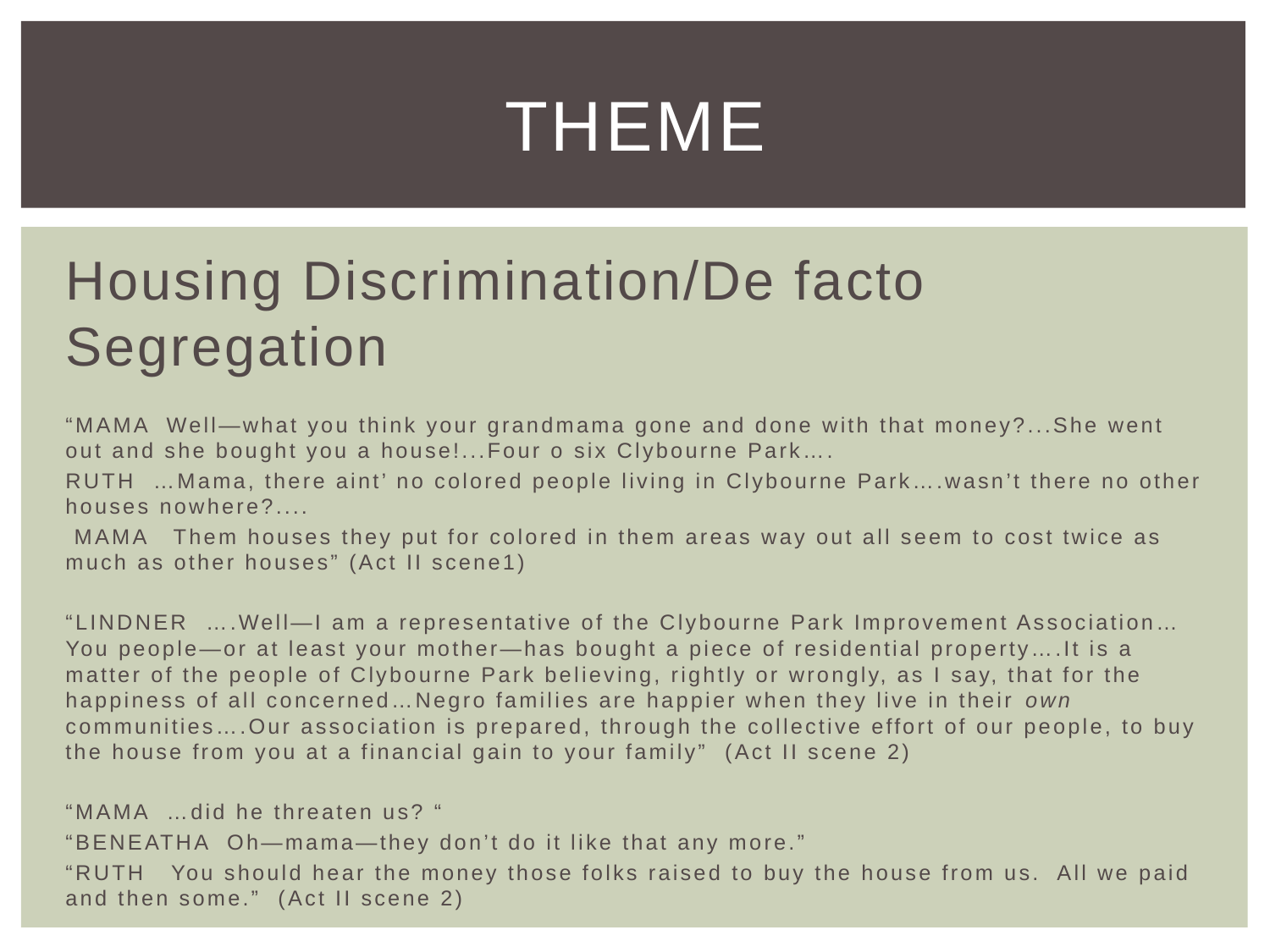

# Theme
Housing Discrimination/De facto Segregation

“MAMA  Well—what you think your grandmama gone and done with that money?...She went out and she bought you a house!...Four o six Clybourne Park….
RUTH  …Mama, there aint’ no colored people living in Clybourne Park….wasn’t there no other houses nowhere?....
 MAMA   Them houses they put for colored in them areas way out all seem to cost twice as much as other houses” (Act II scene1)

“LINDNER  ….Well—I am a representative of the Clybourne Park Improvement Association…You people—or at least your mother—has bought a piece of residential property….It is a matter of the people of Clybourne Park believing, rightly or wrongly, as I say, that for the happiness of all concerned…Negro families are happier when they live in their own communities….Our association is prepared, through the collective effort of our people, to buy the house from you at a financial gain to your family”  (Act II scene 2)

“MAMA  …did he threaten us? “
“BENEATHA  Oh—mama—they don’t do it like that any more.”
“RUTH   You should hear the money those folks raised to buy the house from us.  All we paid and then some.”  (Act II scene 2)